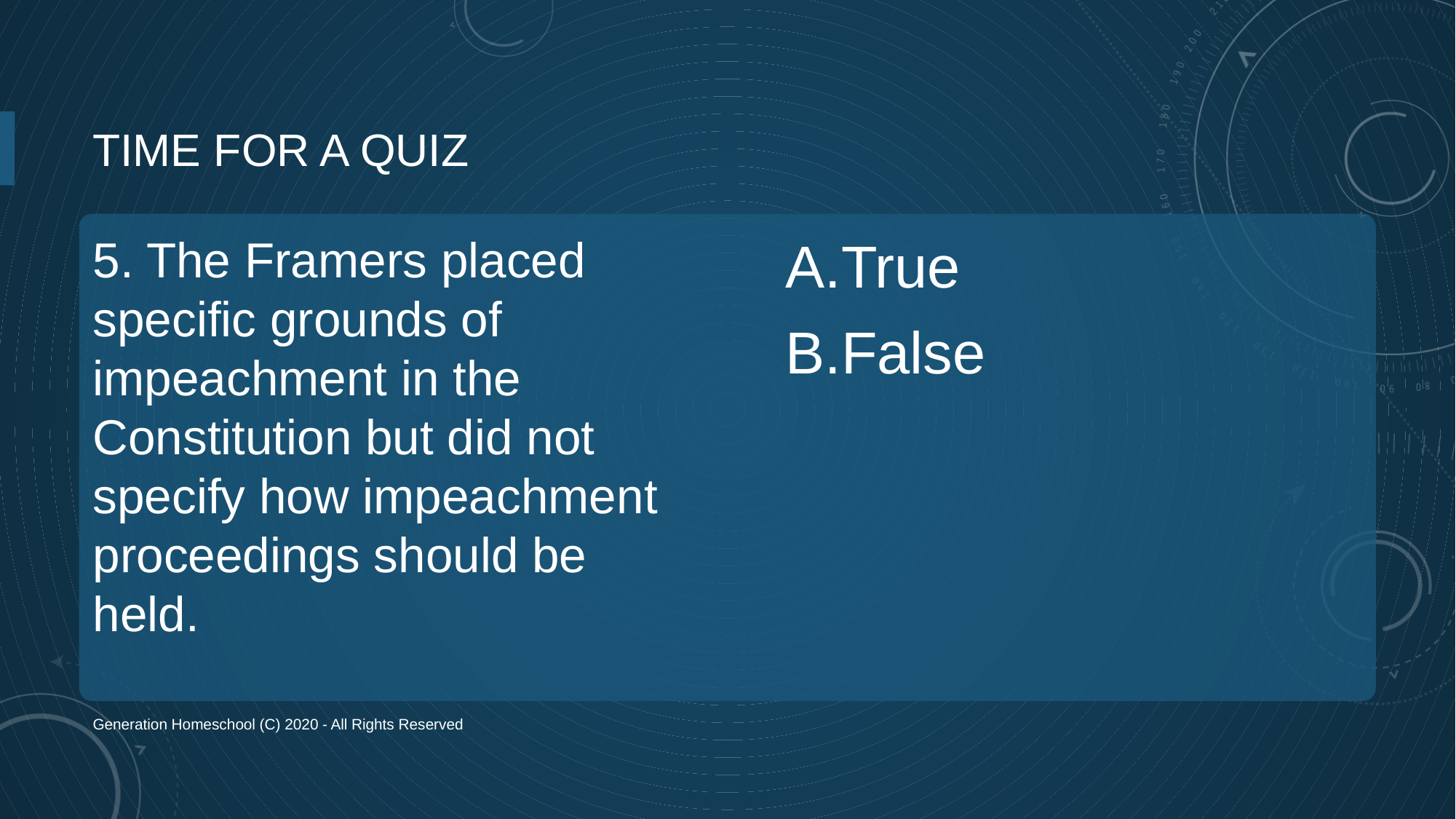

# Time for a quiz
5. The Framers placed specific grounds of impeachment in the Constitution but did not specify how impeachment proceedings should be held.
True
False

Generation Homeschool (C) 2020 - All Rights Reserved